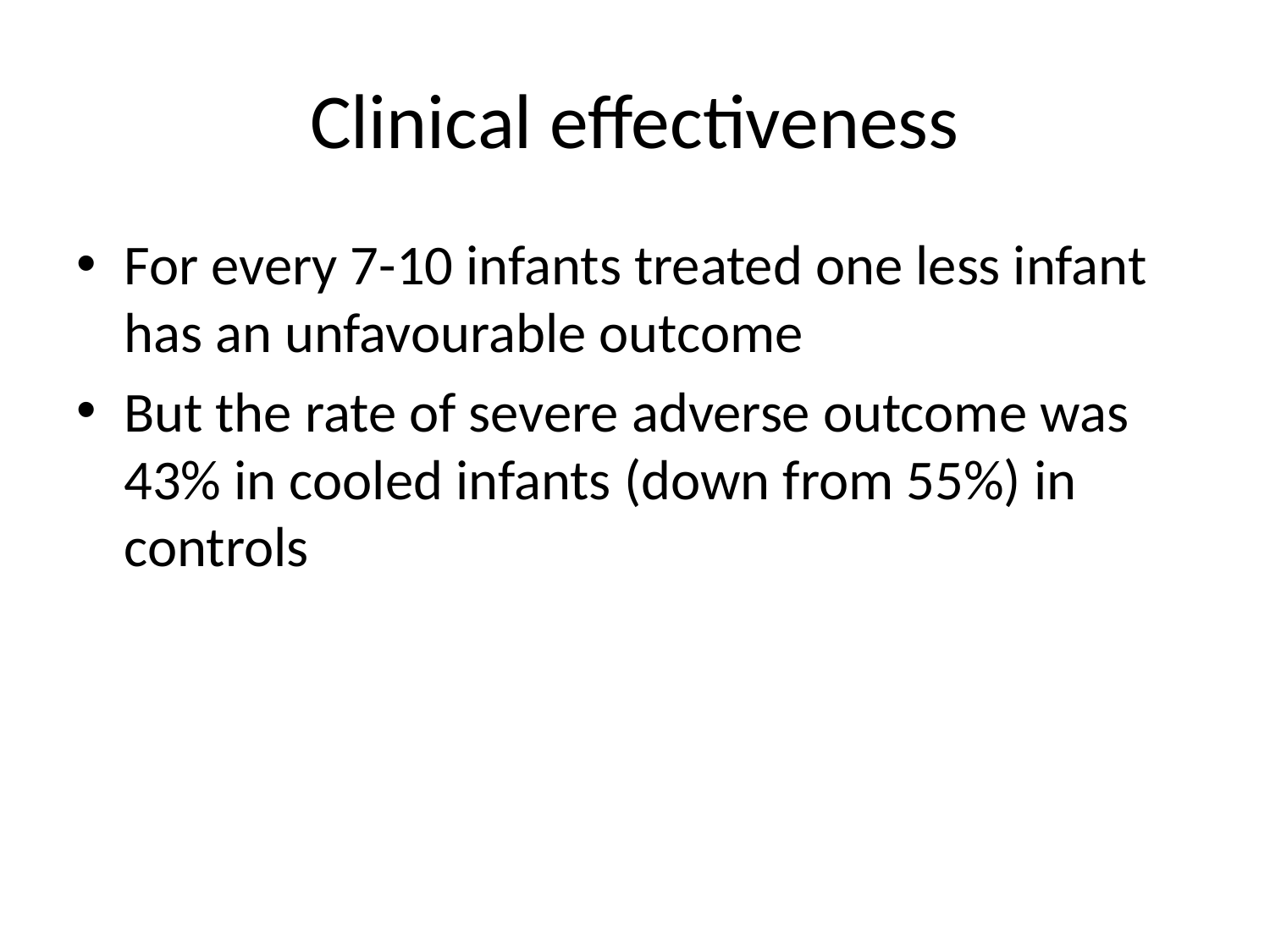

For every 7-10 infants treated one less infant has an unfavourable outcome
But the rate of severe adverse outcome was 43% in cooled infants (down from 55%) in controls
Clinical effectiveness